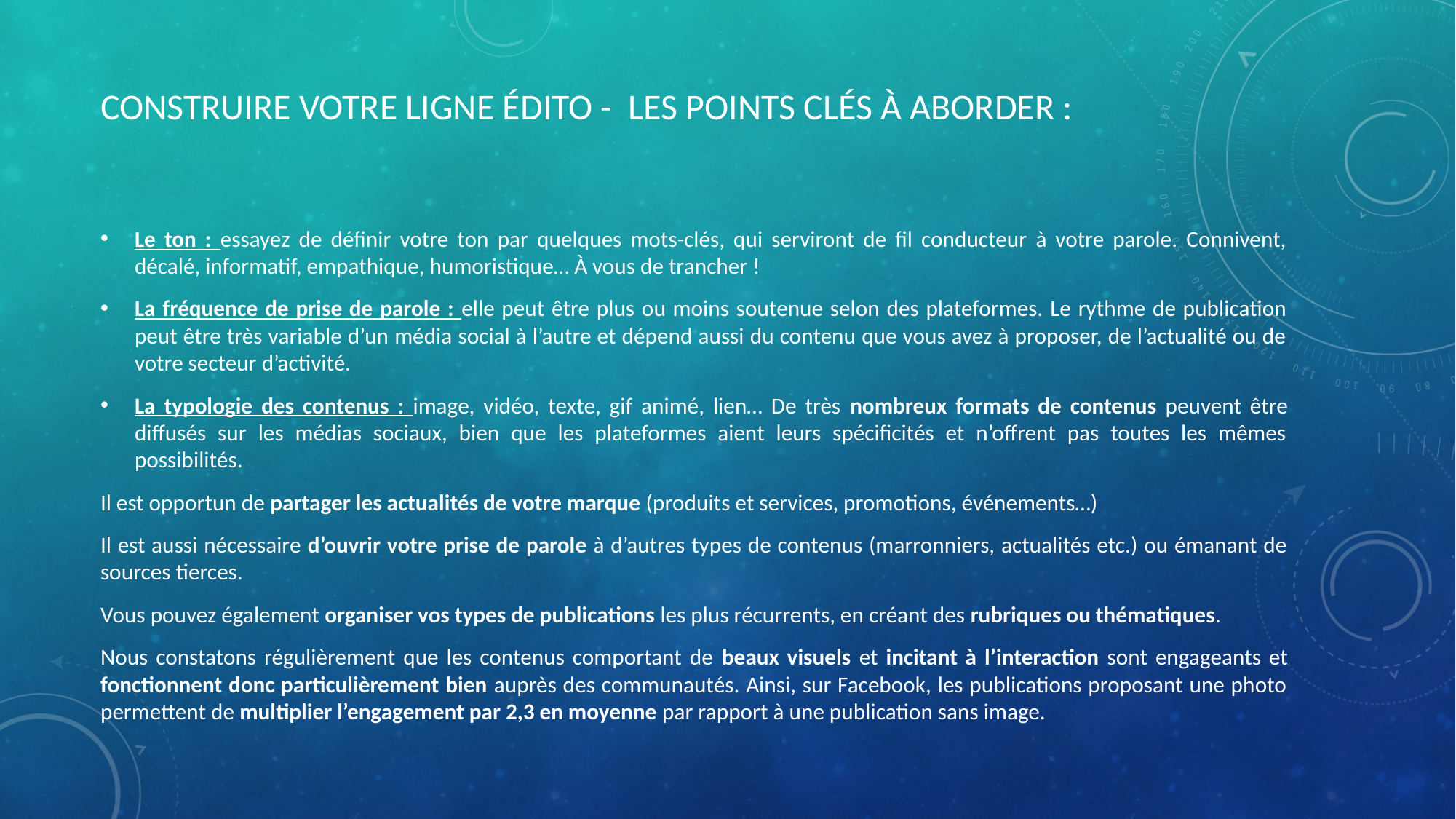

# Construire votre ligne édito -  les points clés à aborder :

Le ton : essayez de définir votre ton par quelques mots-clés, qui serviront de fil conducteur à votre parole. Connivent, décalé, informatif, empathique, humoristique… À vous de trancher !
La fréquence de prise de parole : elle peut être plus ou moins soutenue selon des plateformes. Le rythme de publication peut être très variable d’un média social à l’autre et dépend aussi du contenu que vous avez à proposer, de l’actualité ou de votre secteur d’activité.
La typologie des contenus : image, vidéo, texte, gif animé, lien… De très nombreux formats de contenus peuvent être diffusés sur les médias sociaux, bien que les plateformes aient leurs spécificités et n’offrent pas toutes les mêmes possibilités.
Il est opportun de partager les actualités de votre marque (produits et services, promotions, événements…)
Il est aussi nécessaire d’ouvrir votre prise de parole à d’autres types de contenus (marronniers, actualités etc.) ou émanant de sources tierces.
Vous pouvez également organiser vos types de publications les plus récurrents, en créant des rubriques ou thématiques.
Nous constatons régulièrement que les contenus comportant de beaux visuels et incitant à l’interaction sont engageants et fonctionnent donc particulièrement bien auprès des communautés. Ainsi, sur Facebook, les publications proposant une photo permettent de multiplier l’engagement par 2,3 en moyenne par rapport à une publication sans image.